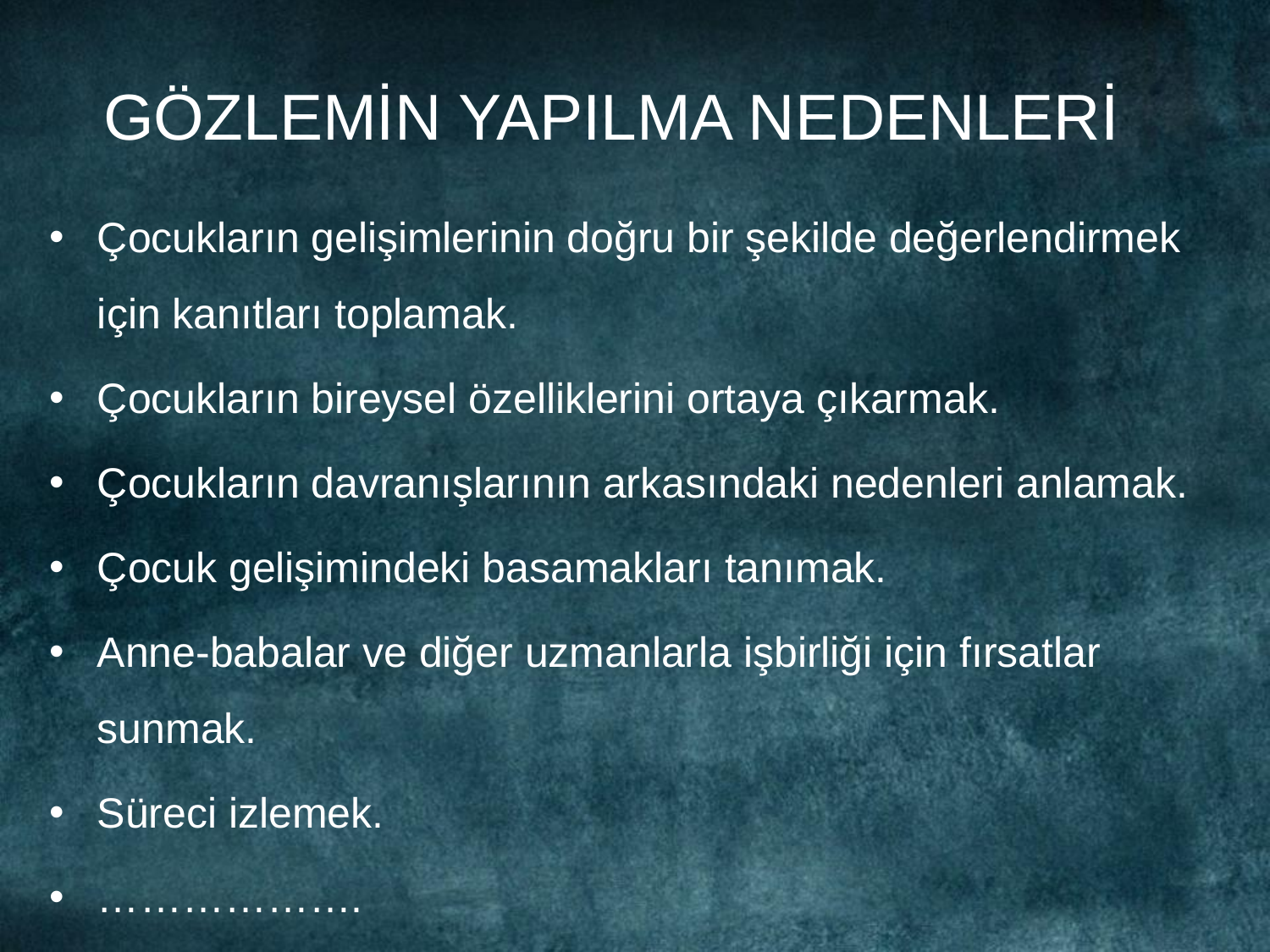

# GÖZLEMİN YAPILMA NEDENLERİ
Çocukların gelişimlerinin doğru bir şekilde değerlendirmek için kanıtları toplamak.
Çocukların bireysel özelliklerini ortaya çıkarmak.
Çocukların davranışlarının arkasındaki nedenleri anlamak.
Çocuk gelişimindeki basamakları tanımak.
Anne-babalar ve diğer uzmanlarla işbirliği için fırsatlar sunmak.
Süreci izlemek.
……………….